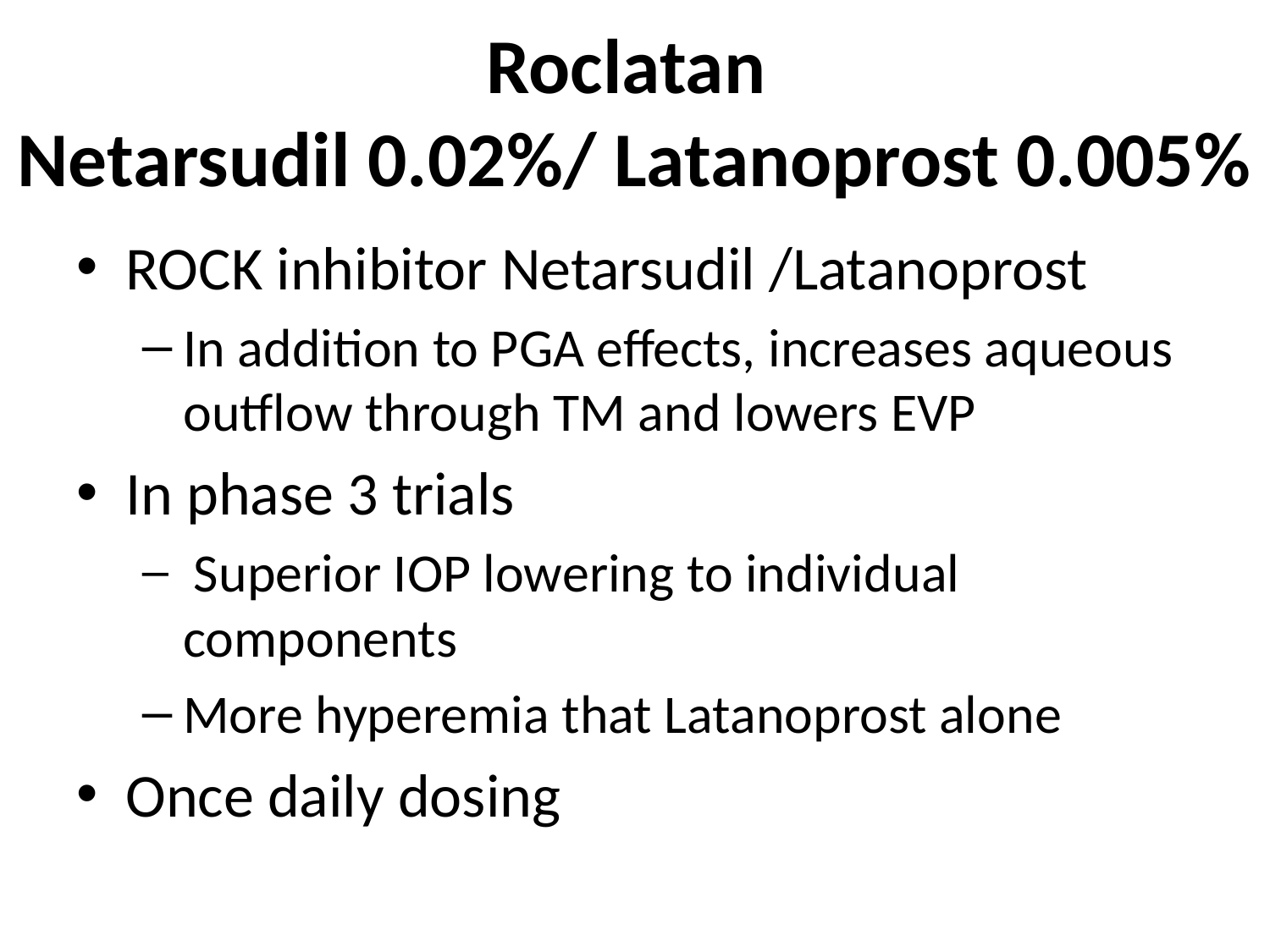

# Roclatan Netarsudil 0.02%/ Latanoprost 0.005%
ROCK inhibitor Netarsudil /Latanoprost
In addition to PGA effects, increases aqueous outflow through TM and lowers EVP
In phase 3 trials
 Superior IOP lowering to individual components
More hyperemia that Latanoprost alone
Once daily dosing